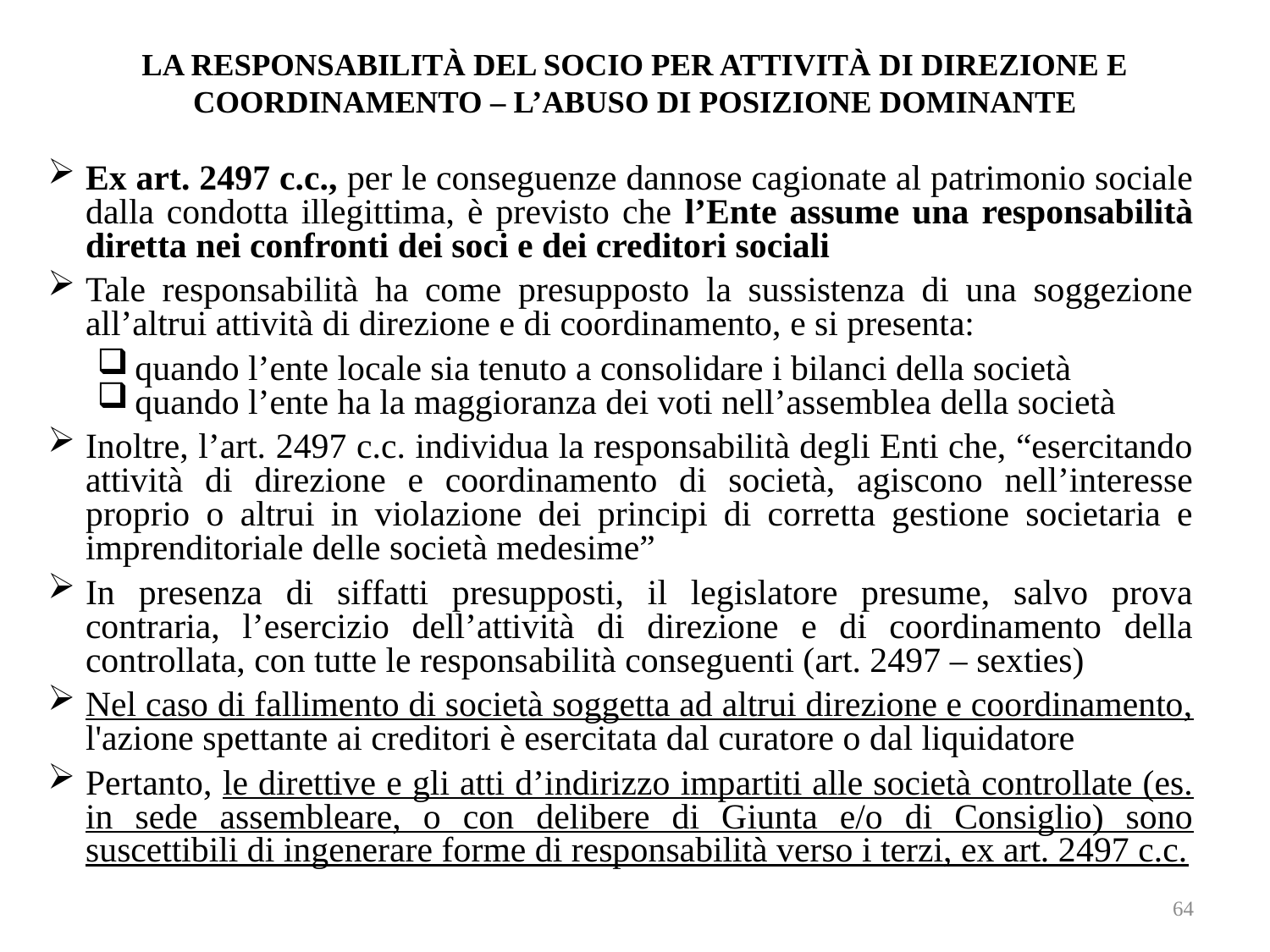

# LA RESPONSABILITÀ DEL SOCIO PER ATTIVITÀ DI DIREZIONE E COORDINAMENTO – L’ABUSO DI POSIZIONE DOMINANTE
Ex art. 2497 c.c., per le conseguenze dannose cagionate al patrimonio sociale dalla condotta illegittima, è previsto che l’Ente assume una responsabilità diretta nei confronti dei soci e dei creditori sociali
Tale responsabilità ha come presupposto la sussistenza di una soggezione all’altrui attività di direzione e di coordinamento, e si presenta:
quando l’ente locale sia tenuto a consolidare i bilanci della società
quando l’ente ha la maggioranza dei voti nell’assemblea della società
Inoltre, l’art. 2497 c.c. individua la responsabilità degli Enti che, “esercitando attività di direzione e coordinamento di società, agiscono nell’interesse proprio o altrui in violazione dei principi di corretta gestione societaria e imprenditoriale delle società medesime”
In presenza di siffatti presupposti, il legislatore presume, salvo prova contraria, l’esercizio dell’attività di direzione e di coordinamento della controllata, con tutte le responsabilità conseguenti (art. 2497 – sexties)
Nel caso di fallimento di società soggetta ad altrui direzione e coordinamento, l'azione spettante ai creditori è esercitata dal curatore o dal liquidatore
Pertanto, le direttive e gli atti d’indirizzo impartiti alle società controllate (es. in sede assembleare, o con delibere di Giunta e/o di Consiglio) sono suscettibili di ingenerare forme di responsabilità verso i terzi, ex art. 2497 c.c.
64